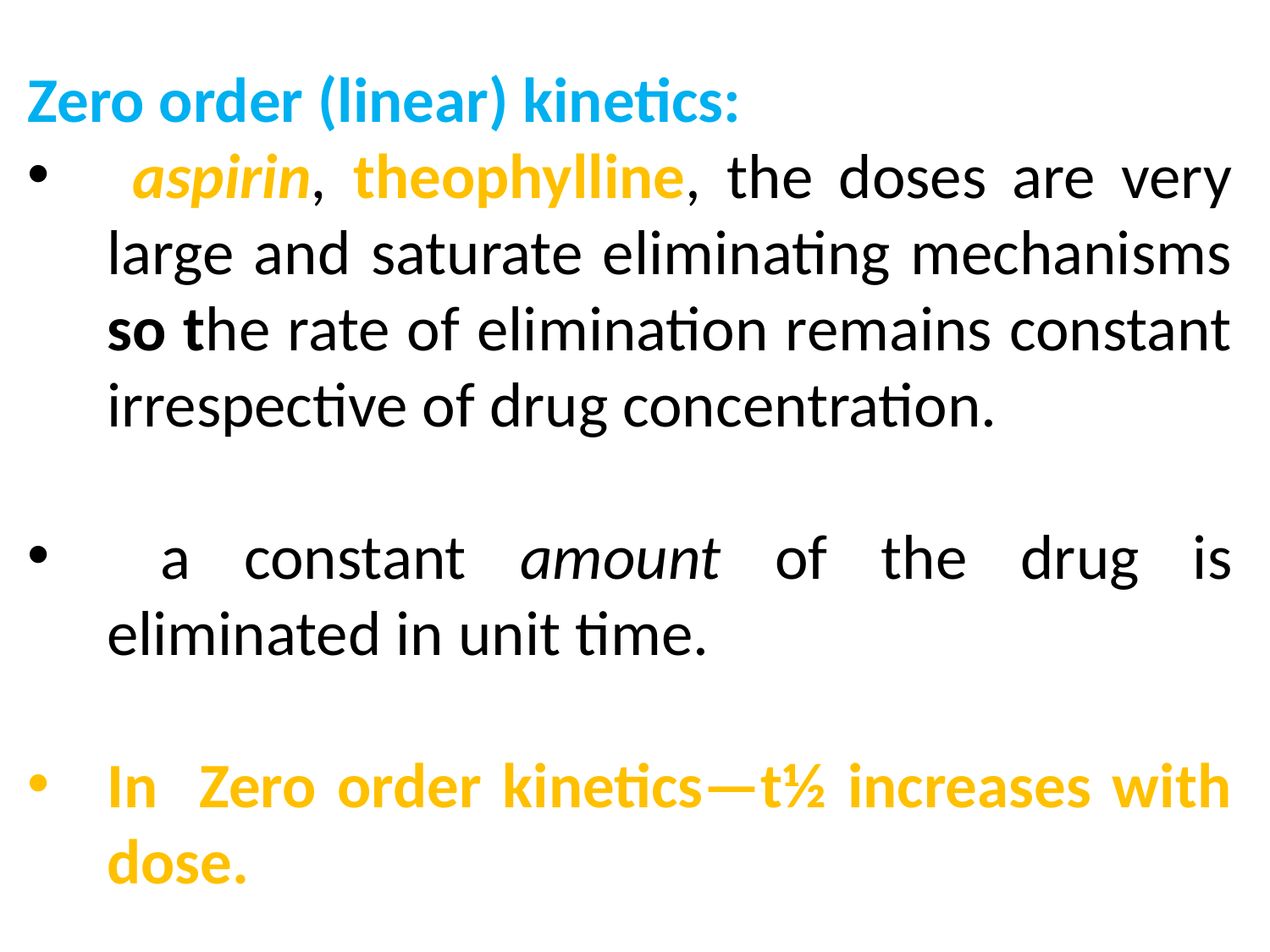

Zero order (linear) kinetics:
 aspirin, theophylline, the doses are very large and saturate eliminating mechanisms so the rate of elimination remains constant irrespective of drug concentration.

 a constant amount of the drug is eliminated in unit time.

In  Zero order kinetics—t½ increases with dose.